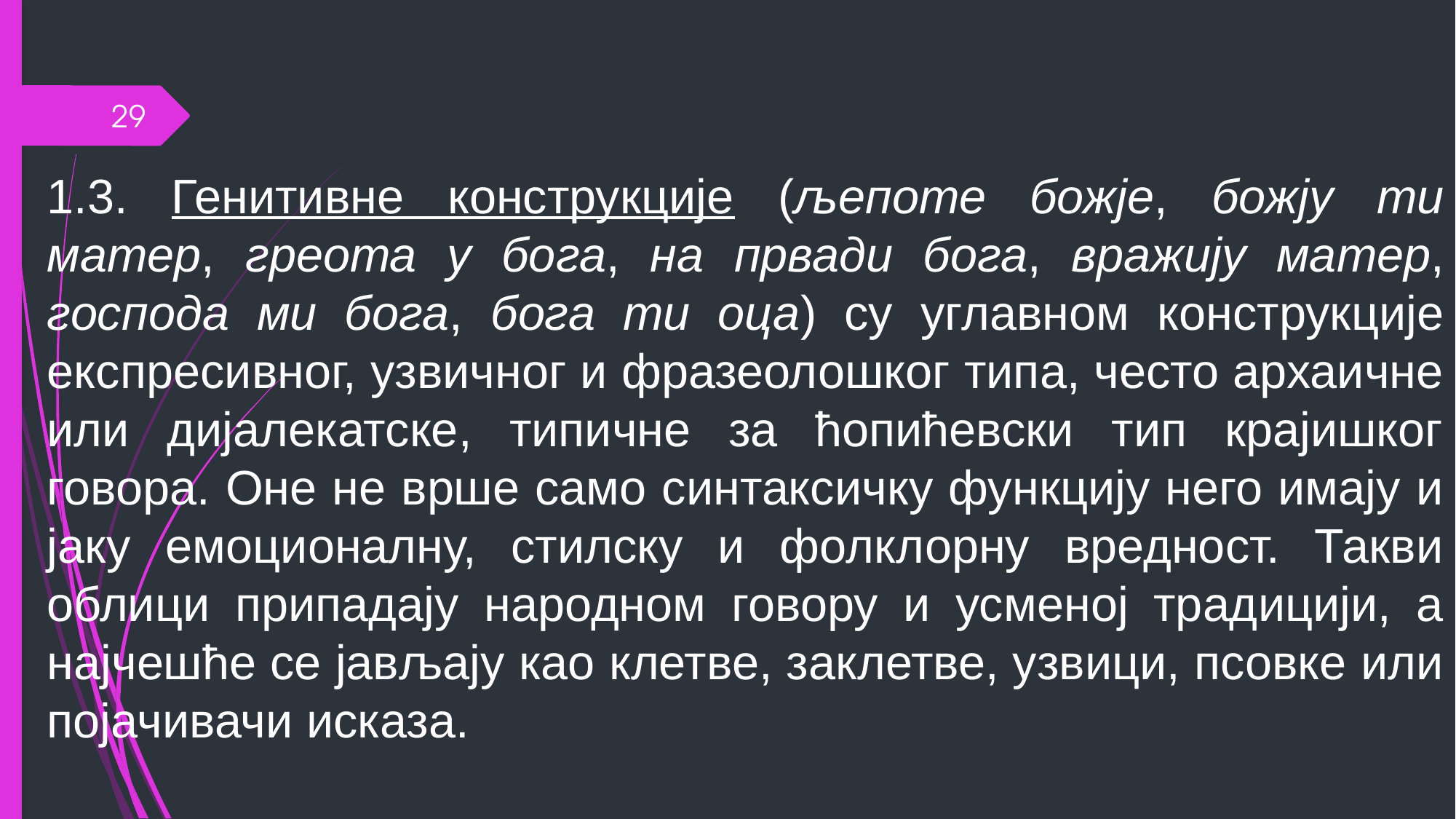

29
1.3. Генитивне конструкције (љепоте божје, божју ти матер, греота у бога, на првади бога, вражију матер, господа ми бога, бога ти оца) су углавном конструкције експресивног, узвичног и фразеолошког типа, често архаичне или дијалекатске, типичне за ћопићевски тип крајишког говора. Оне не врше само синтаксичку функцију него имају и јаку емоционалну, стилску и фолклорну вредност. Такви облици припадају народном говору и усменој традицији, а најчешће се јављају као клетве, заклетве, узвици, псовке или појачивачи исказа.